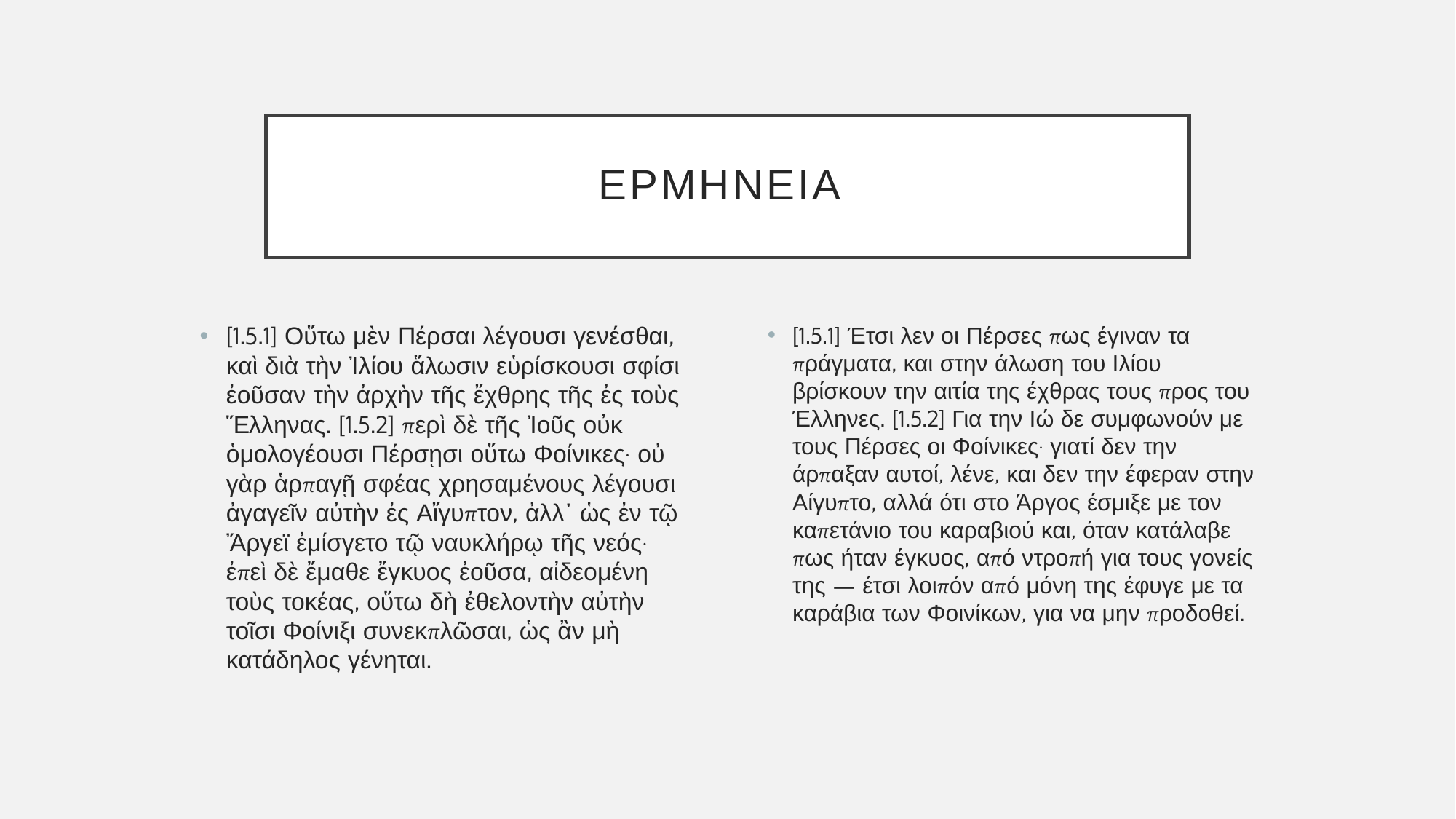

# Ερμηνεια
[1.5.1] Οὕτω μὲν Πέρσαι λέγουσι γενέσθαι, καὶ διὰ τὴν Ἰλίου ἅλωσιν εὑρίσκουσι σφίσι ἐοῦσαν τὴν ἀρχὴν τῆς ἔχθρης τῆς ἐς τοὺς Ἕλληνας. [1.5.2] περὶ δὲ τῆς Ἰοῦς οὐκ ὁμολογέουσι Πέρσῃσι οὕτω Φοίνικες· οὐ γὰρ ἁρπαγῇ σφέας χρησαμένους λέγουσι ἀγαγεῖν αὐτὴν ἐς Αἴγυπτον, ἀλλ᾽ ὡς ἐν τῷ Ἄργεϊ ἐμίσγετο τῷ ναυκλήρῳ τῆς νεός· ἐπεὶ δὲ ἔμαθε ἔγκυος ἐοῦσα, αἰδεομένη τοὺς τοκέας, οὕτω δὴ ἐθελοντὴν αὐτὴν τοῖσι Φοίνιξι συνεκπλῶσαι, ὡς ἂν μὴ κατάδηλος γένηται.
[1.5.1] Έτσι λεν οι Πέρσες πως έγιναν τα πράγματα, και στην άλωση του Ιλίου βρίσκουν την αιτία της έχθρας τους προς του Έλληνες. [1.5.2] Για την Ιώ δε συμφωνούν με τους Πέρσες οι Φοίνικες· γιατί δεν την άρπαξαν αυτοί, λένε, και δεν την έφεραν στην Αίγυπτο, αλλά ότι στο Άργος έσμιξε με τον καπετάνιο του καραβιού και, όταν κατάλαβε πως ήταν έγκυος, από ντροπή για τους γονείς της — έτσι λοιπόν από μόνη της έφυγε με τα καράβια των Φοινίκων, για να μην προδοθεί.